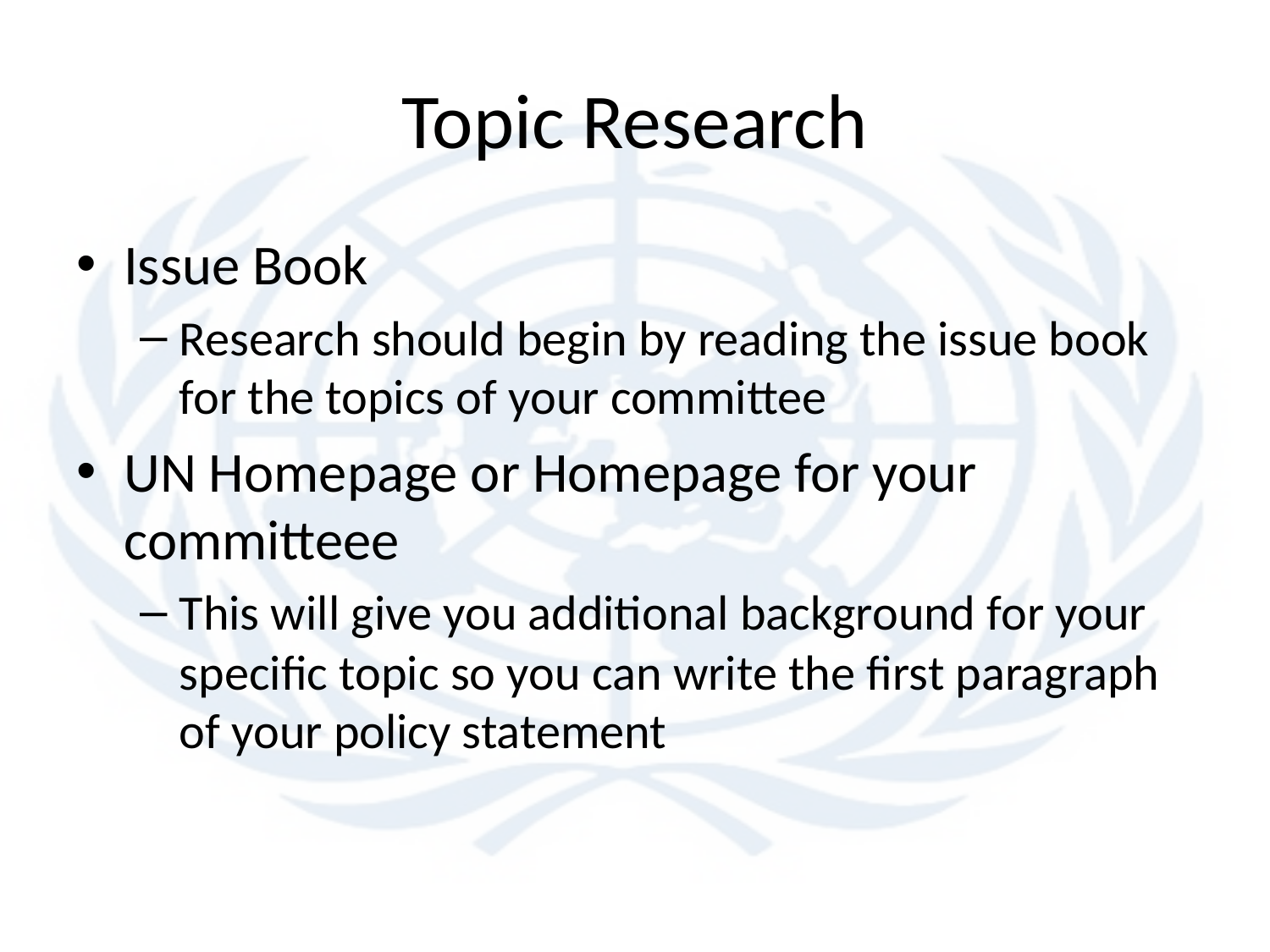

# Topic Research
Issue Book
Research should begin by reading the issue book for the topics of your committee
UN Homepage or Homepage for your committeee
This will give you additional background for your specific topic so you can write the first paragraph of your policy statement